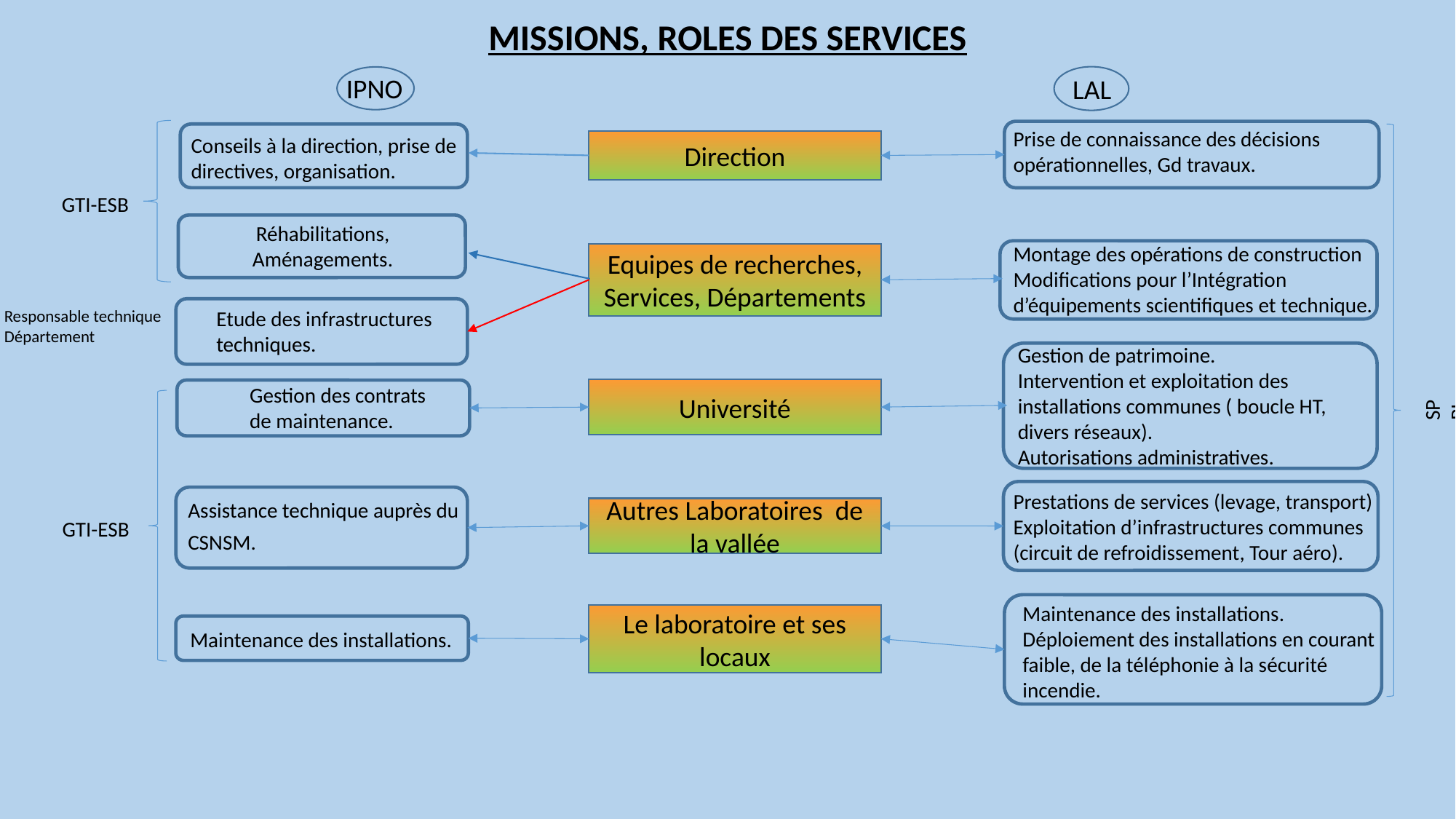

# MISSIONS, ROLES DES SERVICES
IPNO

LAL

Prise de connaissance des décisions opérationnelles, Gd travaux.

Conseils à la direction, prise de directives, organisation.

Direction
GTI-ESB
Réhabilitations, Aménagements.

Montage des opérations de construction
Modifications pour l’Intégration d’équipements scientifiques et technique.

Equipes de recherches, Services, Départements

Etude des infrastructures techniques.
Responsable technique
Département
Gestion de patrimoine.
Intervention et exploitation des installations communes ( boucle HT, divers réseaux).
Autorisations administratives.

Gestion des contrats
de maintenance.
Université
SPPI

Prestations de services (levage, transport)
Exploitation d’infrastructures communes (circuit de refroidissement, Tour aéro).

Assistance technique auprès du CSNSM.
Autres Laboratoires  de la vallée
GTI-ESB

Maintenance des installations.
Déploiement des installations en courant faible, de la téléphonie à la sécurité incendie.
Le laboratoire et ses locaux

Maintenance des installations.